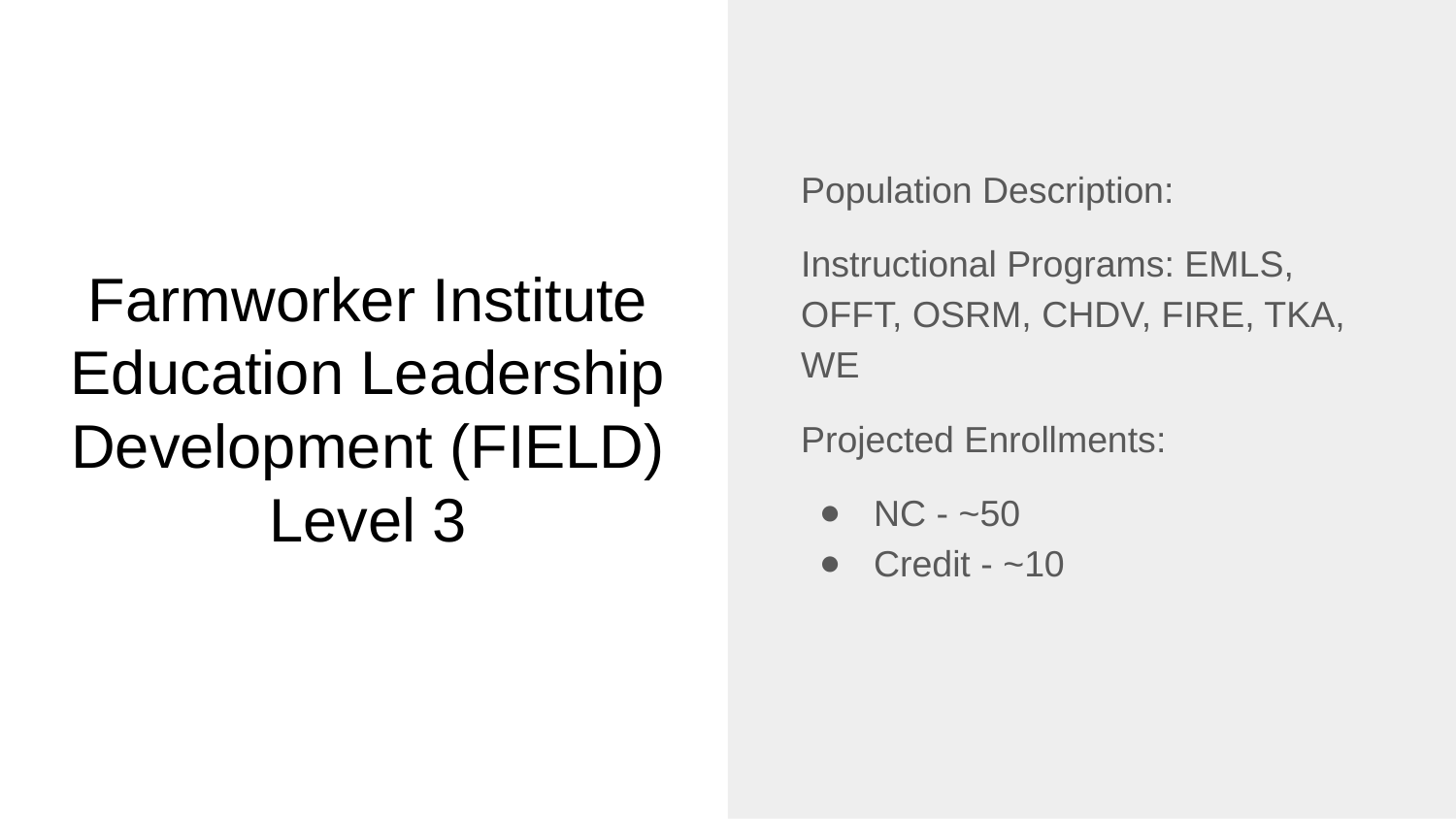

Population Description:
Instructional Programs: EMLS, OFFT, OSRM, CHDV, FIRE, TKA, WE
Projected Enrollments:
NC - ~50
Credit - ~10

# Farmworker Institute Education Leadership Development (FIELD)
Level 3